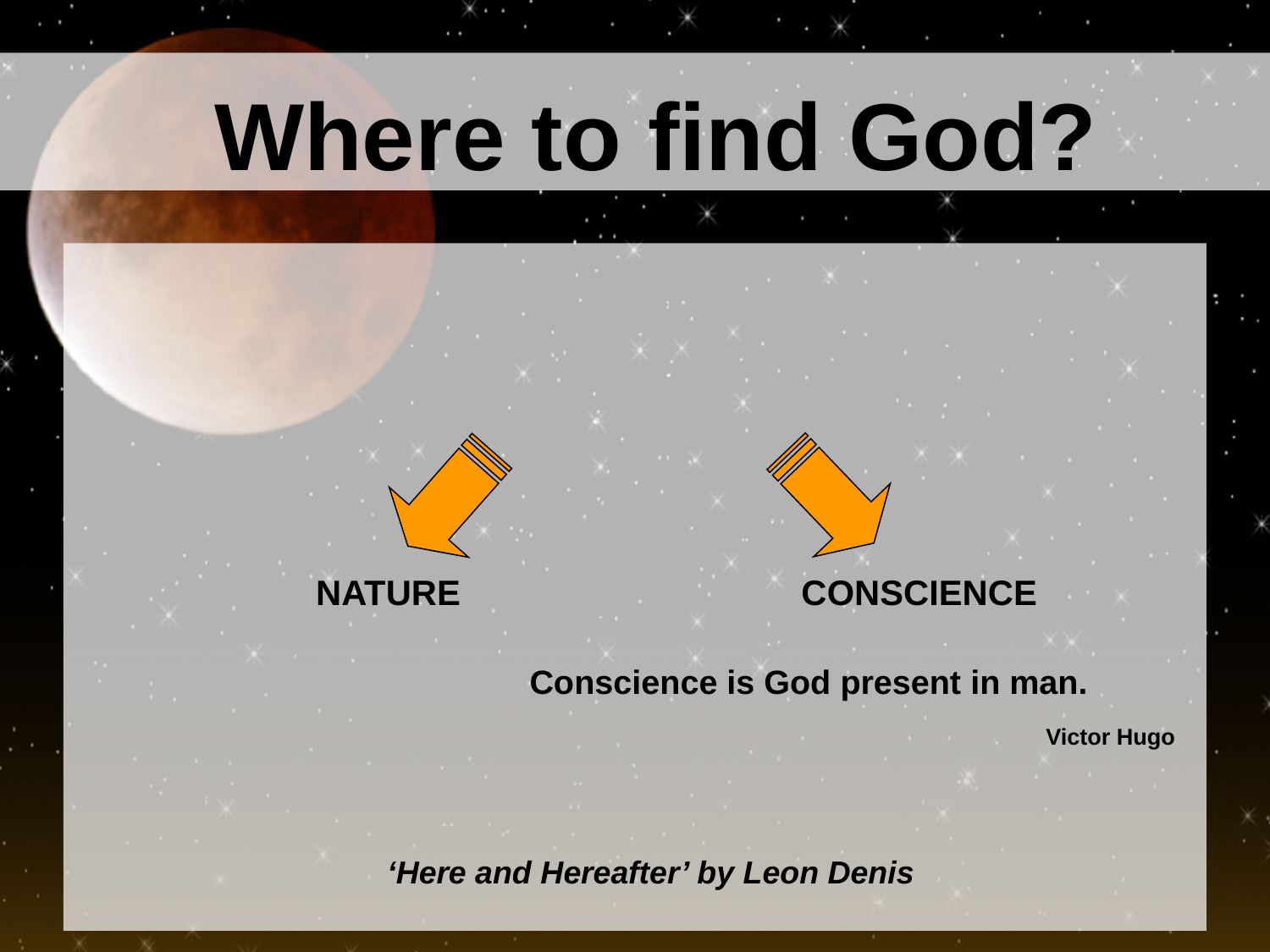

Where to find God?

NATURE                                   CONSCIENCE
Conscience is God present in man.            Victor Hugo
‘Here and Hereafter’ by Leon Denis